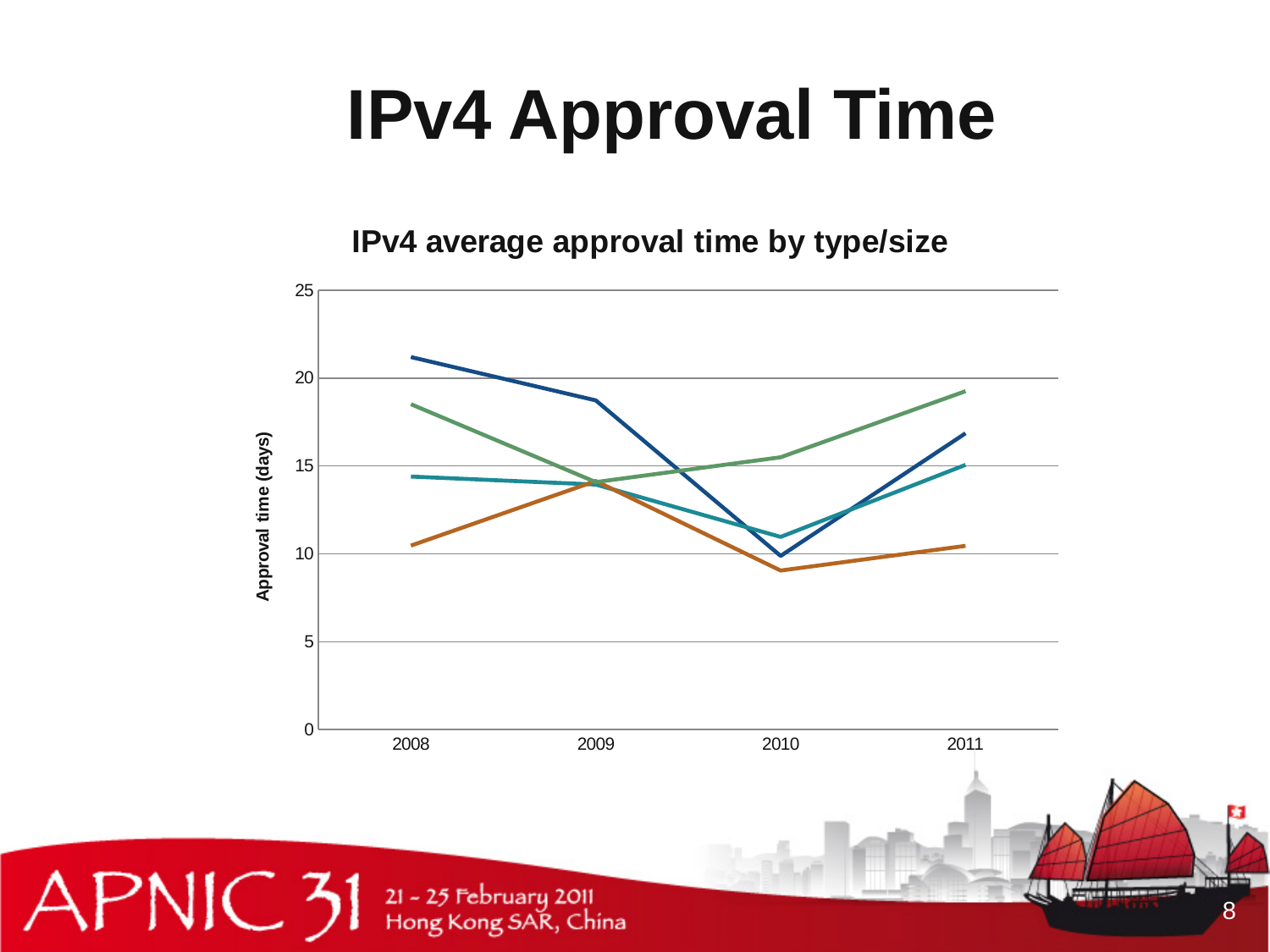

# IPv4 Approval Time

### Chart: IPv4 average approval time by type/size

| Category | small assignments | small allocations | medium allocations | large allocations |
|---|---|---|---|---|
| 2008 | 21.2 | 14.39893617021277 | 10.465789473684245 | 18.51851851851853 |
| 2009 | 18.735159817351587 | 13.941588785046719 | 14.14503816793893 | 14.08029197080292 |
| 2010 | 9.880952380952381 | 10.960334029227571 | 9.046703296703303 | 15.49732620320856 |
| 2011 | 16.86206896551724 | 15.066666666666682 | 10.452830188679263 | 19.257142857142817 |
8